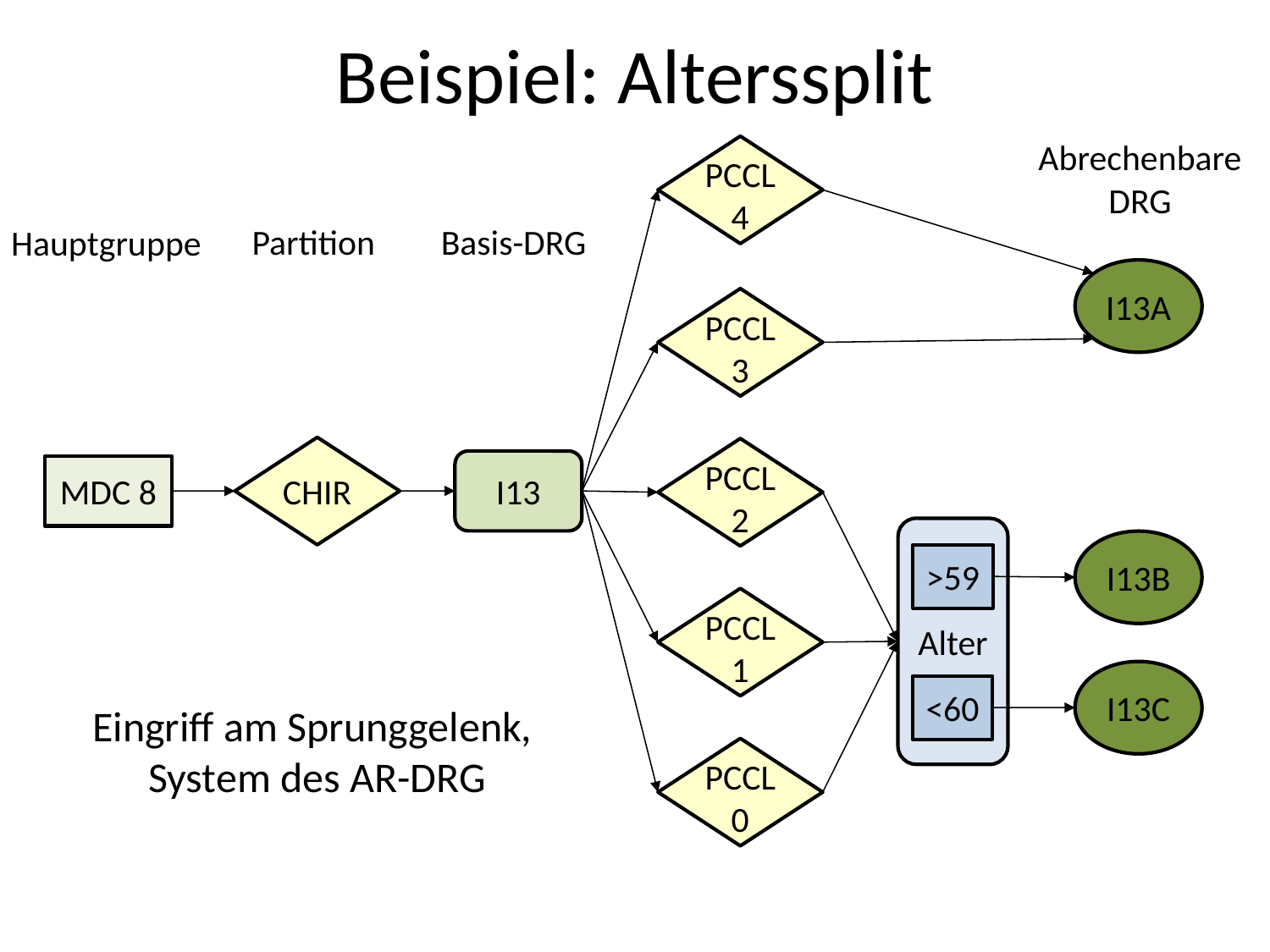

# Beispiel: Alterssplit
PCCL4
Abrechenbare DRG
Partition
Basis-DRG
Hauptgruppe
I13A
PCCL 3
CHIR
PCCL 2
I13
MDC 8
Alter
I13B
>59
PCCL 1

Eingriff am Sprunggelenk,
System des AR-DRG

I13C
<60
PCCL 0